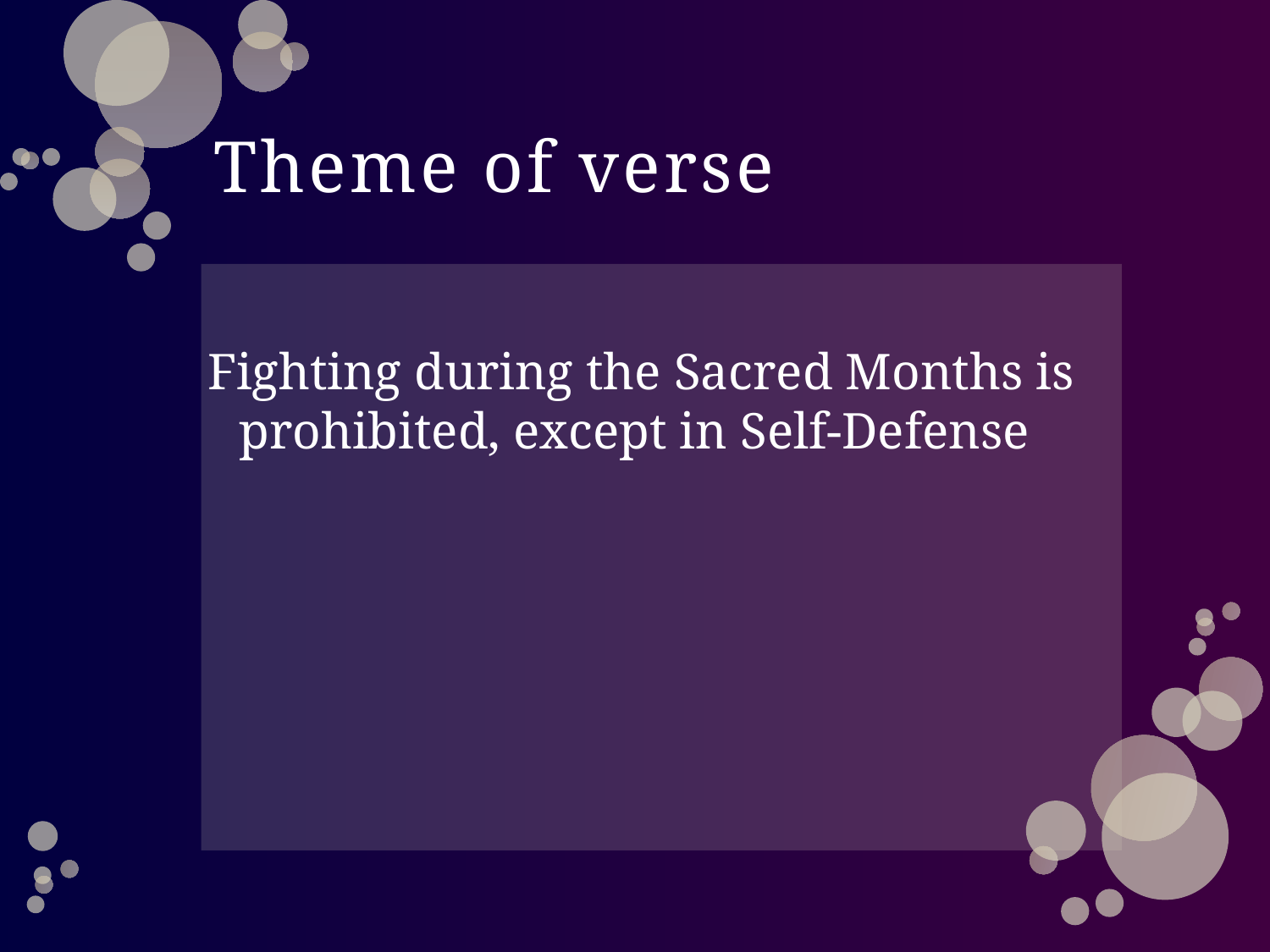

# Theme of verse

Fighting during the Sacred Months is prohibited, except in Self-Defense